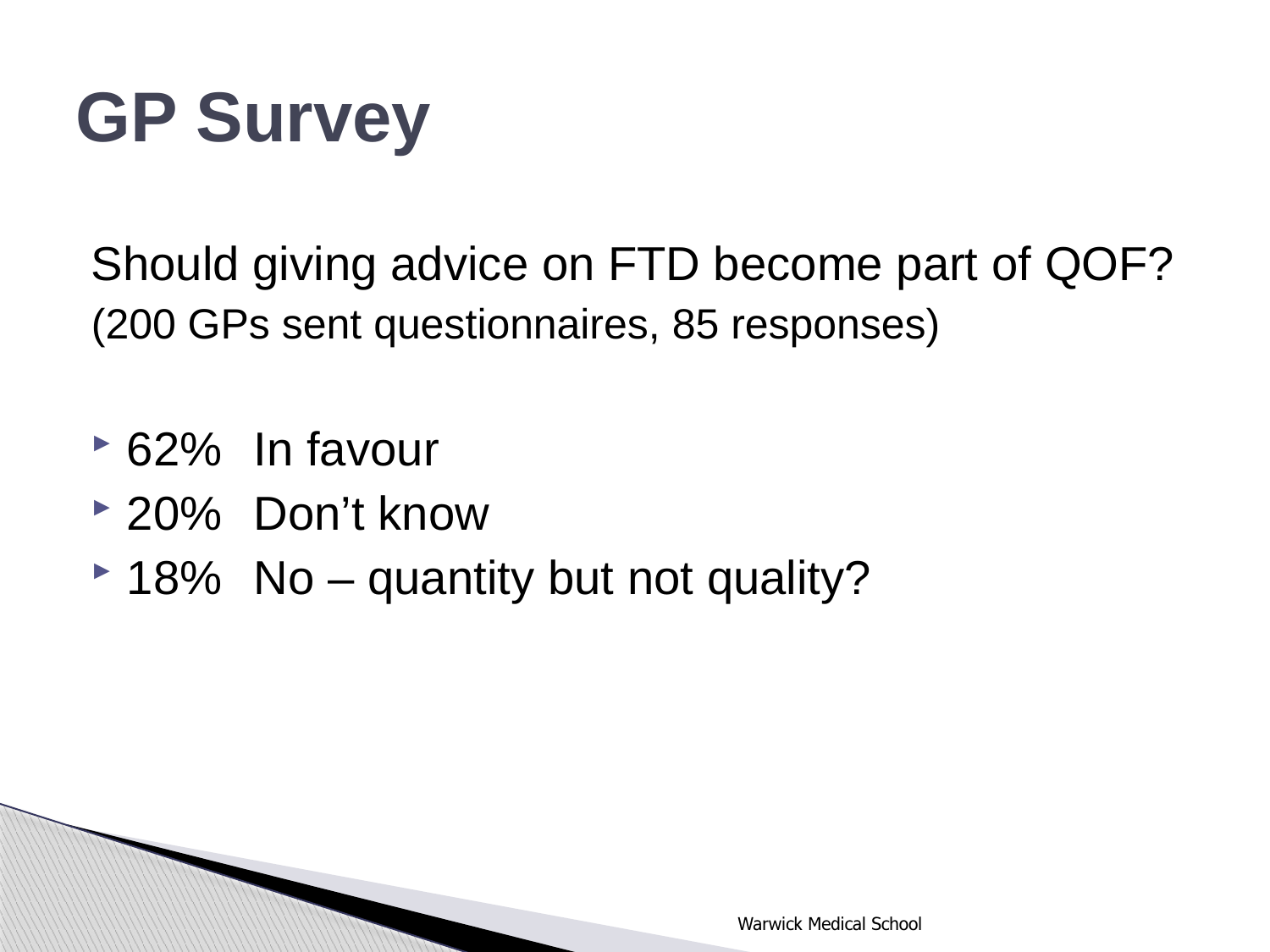

# GP Survey
Should giving advice on FTD become part of QOF?
(200 GPs sent questionnaires, 85 responses)

62% 	In favour
20% 	Don’t know
18% 	No – quantity but not quality?

Warwick Medical School